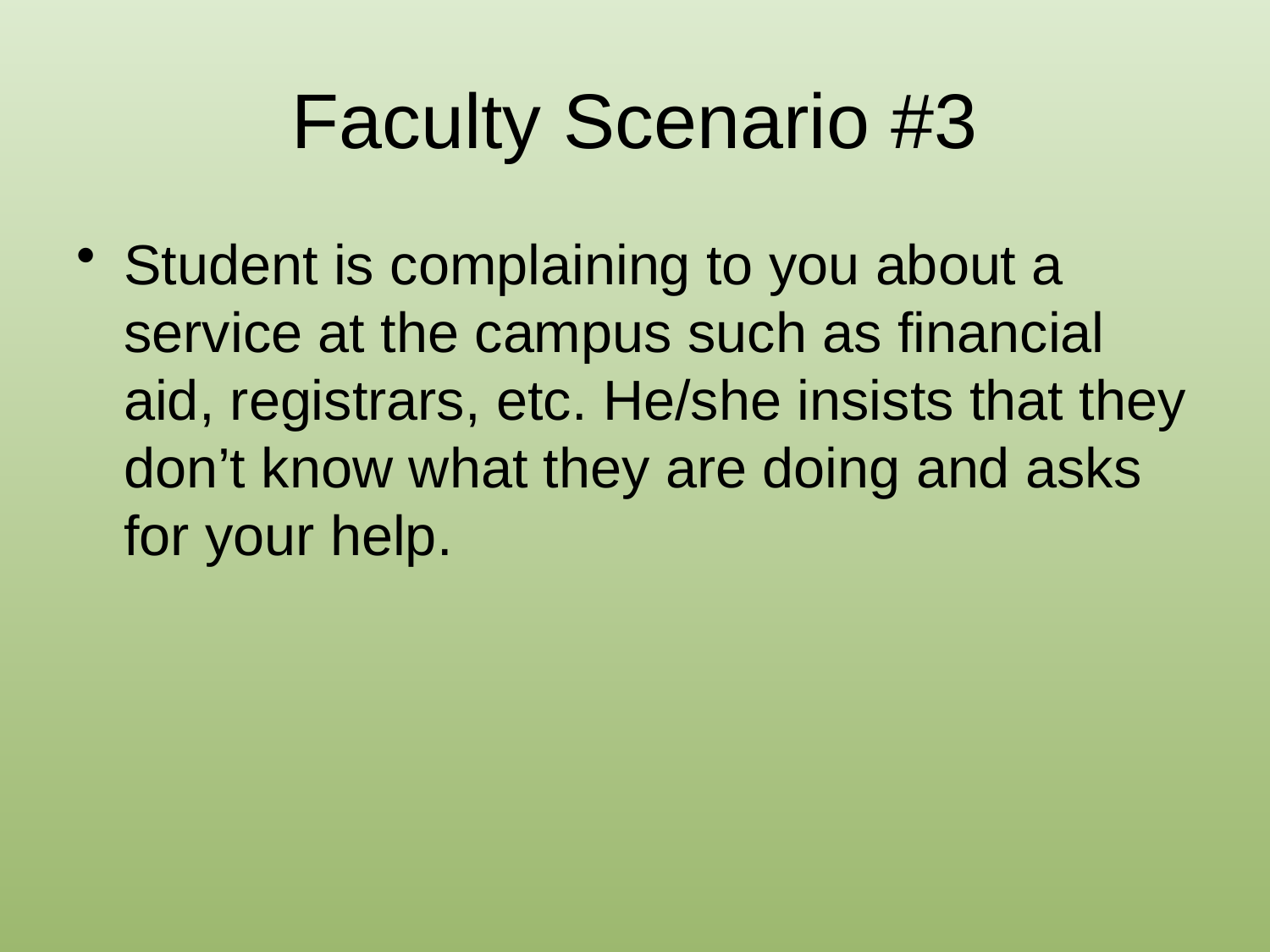

# Faculty Scenario #3
Student is complaining to you about a service at the campus such as financial aid, registrars, etc. He/she insists that they don’t know what they are doing and asks for your help.